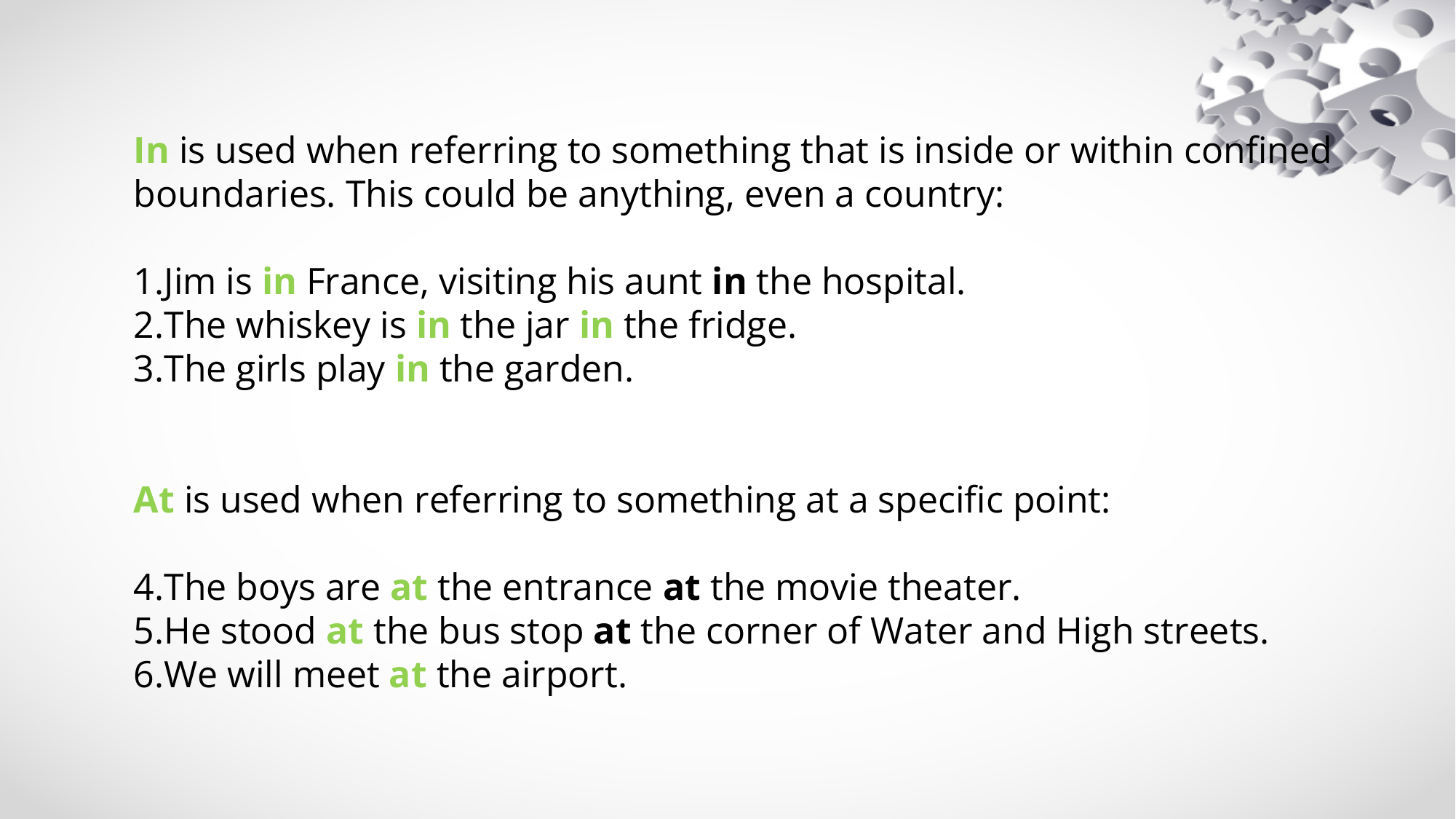

In is used when referring to something that is inside or within confined boundaries. This could be anything, even a country:

Jim is in France, visiting his aunt in the hospital.
The whiskey is in the jar in the fridge.
The girls play in the garden.

At is used when referring to something at a specific point:

The boys are at the entrance at the movie theater.
He stood at the bus stop at the corner of Water and High streets.
We will meet at the airport.